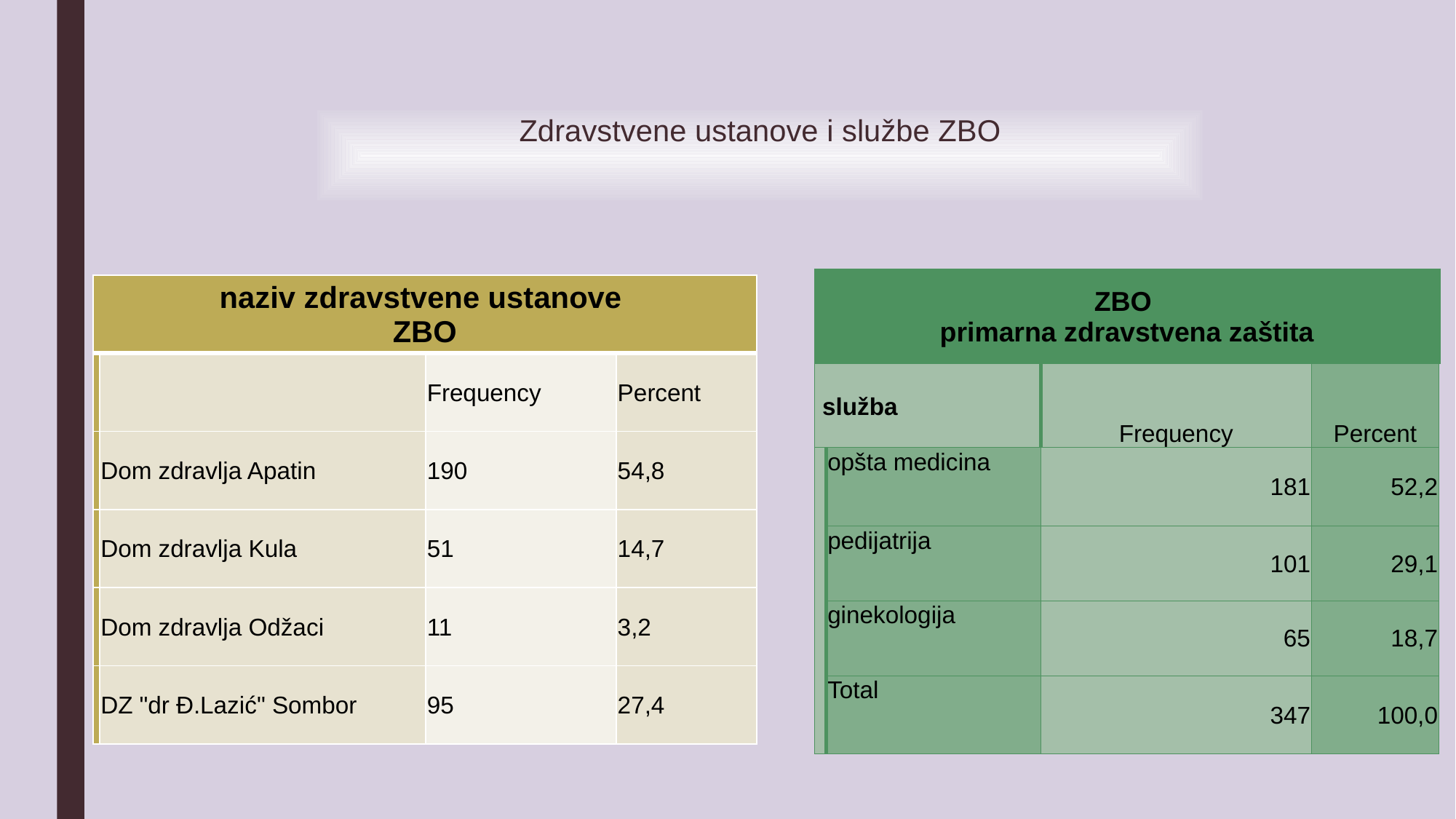

# Zdravstvene ustanove i službe ZBO
| ZBO primarna zdravstvena zaštita |  |  |  |
| --- | --- | --- | --- |
| služba |  | Frequency | Percent |
|  | opšta medicina | 181 | 52,2 |
|  | pedijatrija | 101 | 29,1 |
|  | ginekologija | 65 | 18,7 |
|  | Total | 347 | 100,0 |
| naziv zdravstvene ustanove ZBO |  |  |  |
| --- | --- | --- | --- |
|  |  | Frequency | Percent |
|  | Dom zdravlja Apatin | 190 | 54,8 |
|  | Dom zdravlja Kula | 51 | 14,7 |
|  | Dom zdravlja Odžaci | 11 | 3,2 |
|  | DZ "dr Đ.Lazić" Sombor | 95 | 27,4 |